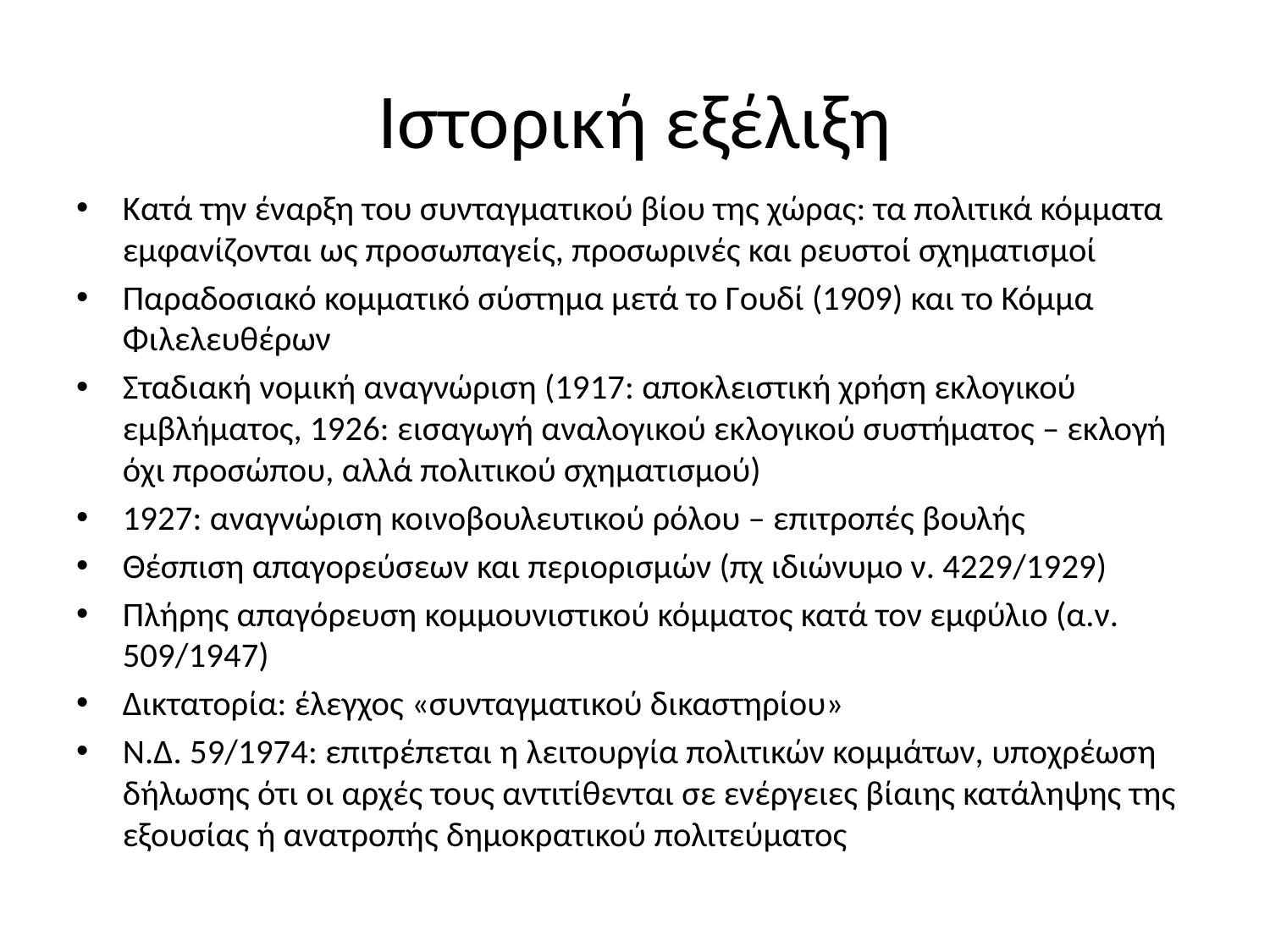

# Ιστορική εξέλιξη
Κατά την έναρξη του συνταγματικού βίου της χώρας: τα πολιτικά κόμματα εμφανίζονται ως προσωπαγείς, προσωρινές και ρευστοί σχηματισμοί
Παραδοσιακό κομματικό σύστημα μετά το Γουδί (1909) και το Κόμμα Φιλελευθέρων
Σταδιακή νομική αναγνώριση (1917: αποκλειστική χρήση εκλογικού εμβλήματος, 1926: εισαγωγή αναλογικού εκλογικού συστήματος – εκλογή όχι προσώπου, αλλά πολιτικού σχηματισμού)
1927: αναγνώριση κοινοβουλευτικού ρόλου – επιτροπές βουλής
Θέσπιση απαγορεύσεων και περιορισμών (πχ ιδιώνυμο ν. 4229/1929)
Πλήρης απαγόρευση κομμουνιστικού κόμματος κατά τον εμφύλιο (α.ν. 509/1947)
Δικτατορία: έλεγχος «συνταγματικού δικαστηρίου»
Ν.Δ. 59/1974: επιτρέπεται η λειτουργία πολιτικών κομμάτων, υποχρέωση δήλωσης ότι οι αρχές τους αντιτίθενται σε ενέργειες βίαιης κατάληψης της εξουσίας ή ανατροπής δημοκρατικού πολιτεύματος